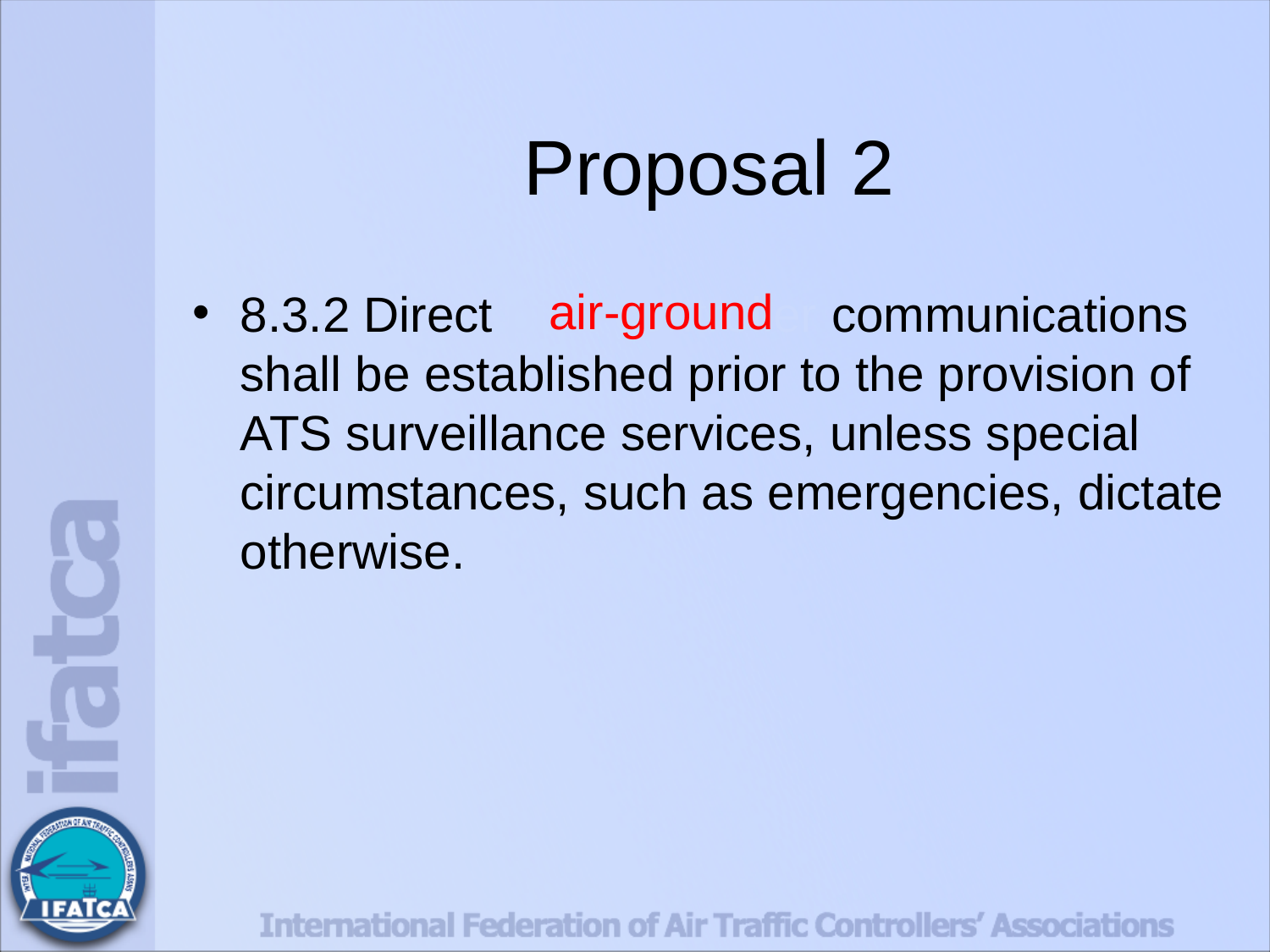

# Proposal 2
air-ground
8.3.2 Direct pilot-controller communications  shall be established prior to the provision of ATS surveillance services, unless special circumstances, such as emergencies, dictate otherwise.